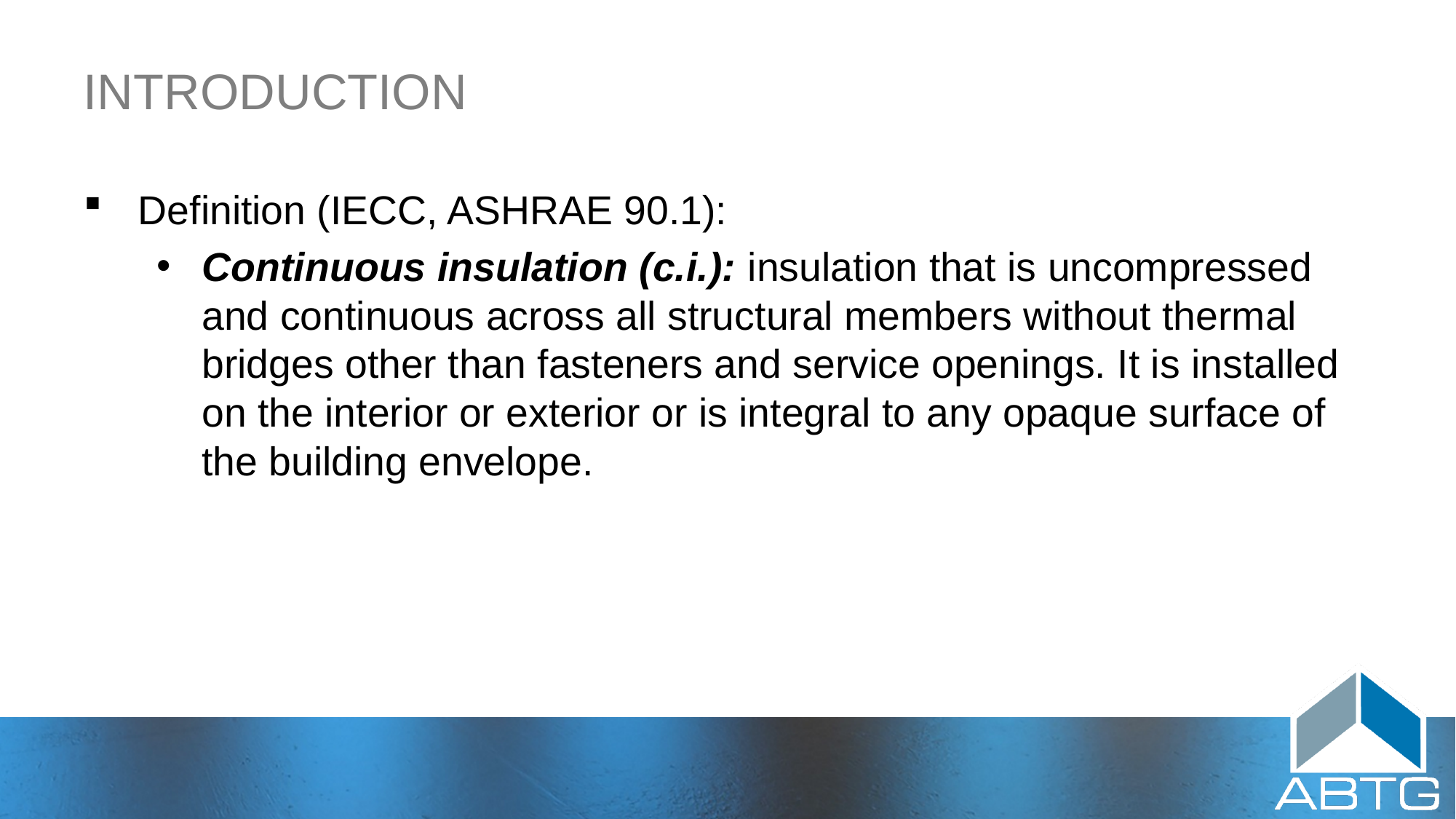

# INTRODUCTION
Definition (IECC, ASHRAE 90.1):
Continuous insulation (c.i.): insulation that is uncompressed and continuous across all structural members without thermal bridges other than fasteners and service openings. It is installed on the interior or exterior or is integral to any opaque surface of the building envelope.